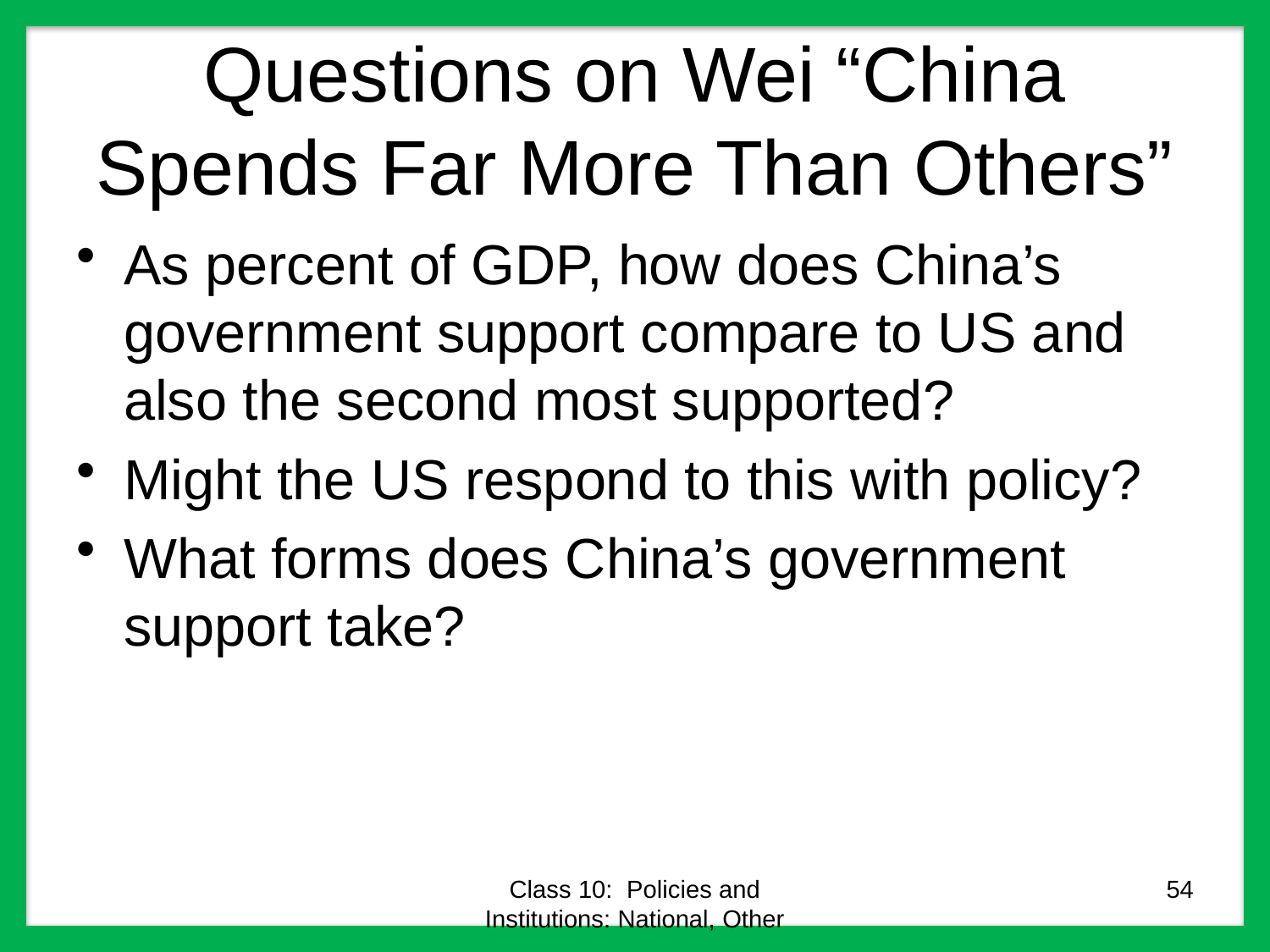

# Questions on Wei “China Spends Far More Than Others”
As percent of GDP, how does China’s government support compare to US and also the second most supported?
Might the US respond to this with policy?
What forms does China’s government support take?
Class 10:  Policies and Institutions: National, Other
54